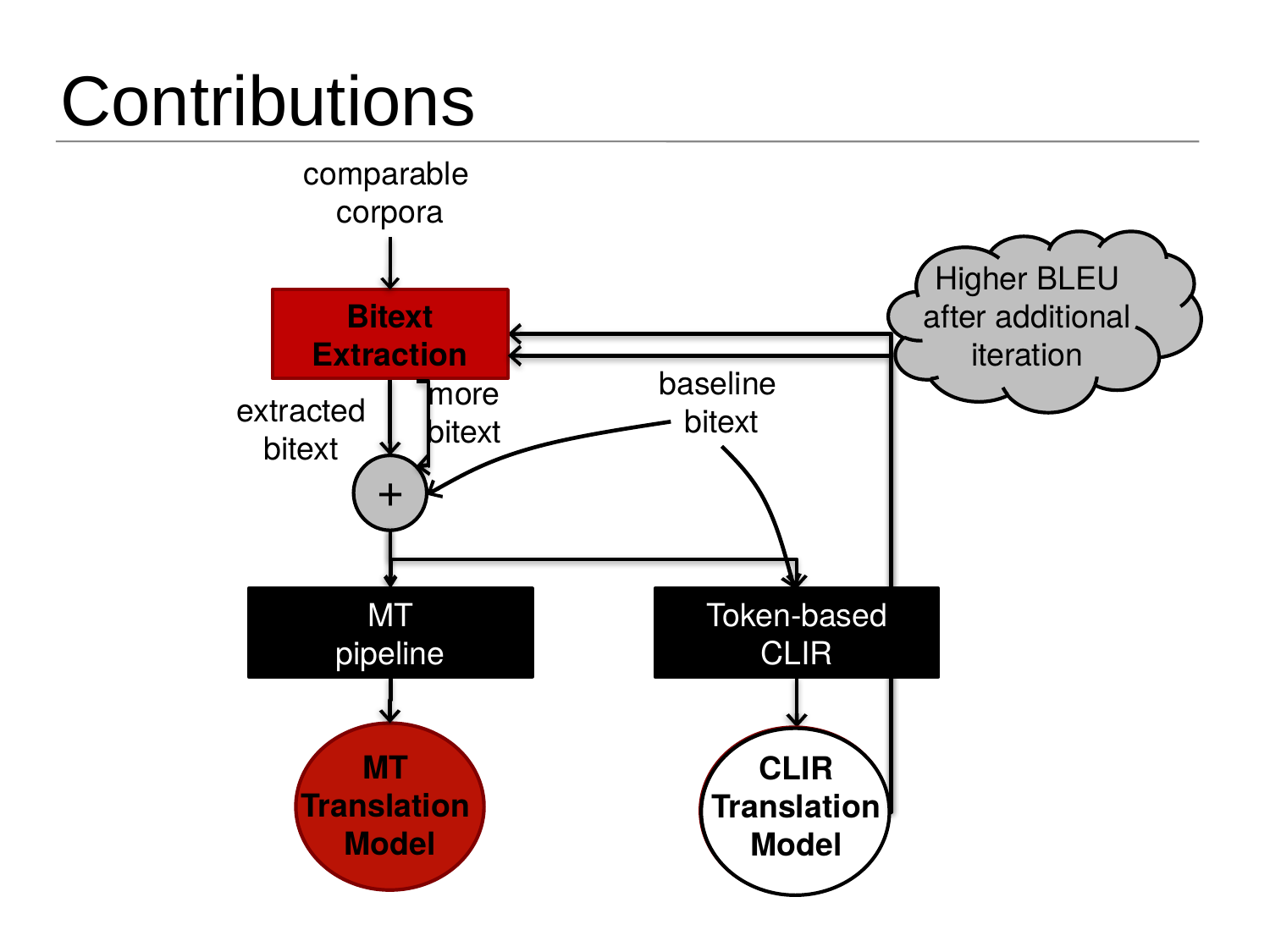

# Contributions
comparable
corpora
Bitext
Extraction
extracted
bitext

Higher BLEU
after additional
iteration

baseline
bitext
more
bitext

+
MT
pipeline
Token-based
CLIR

MT
Translation
Model

CLIR
Translation Model

CLIR
Translation Model